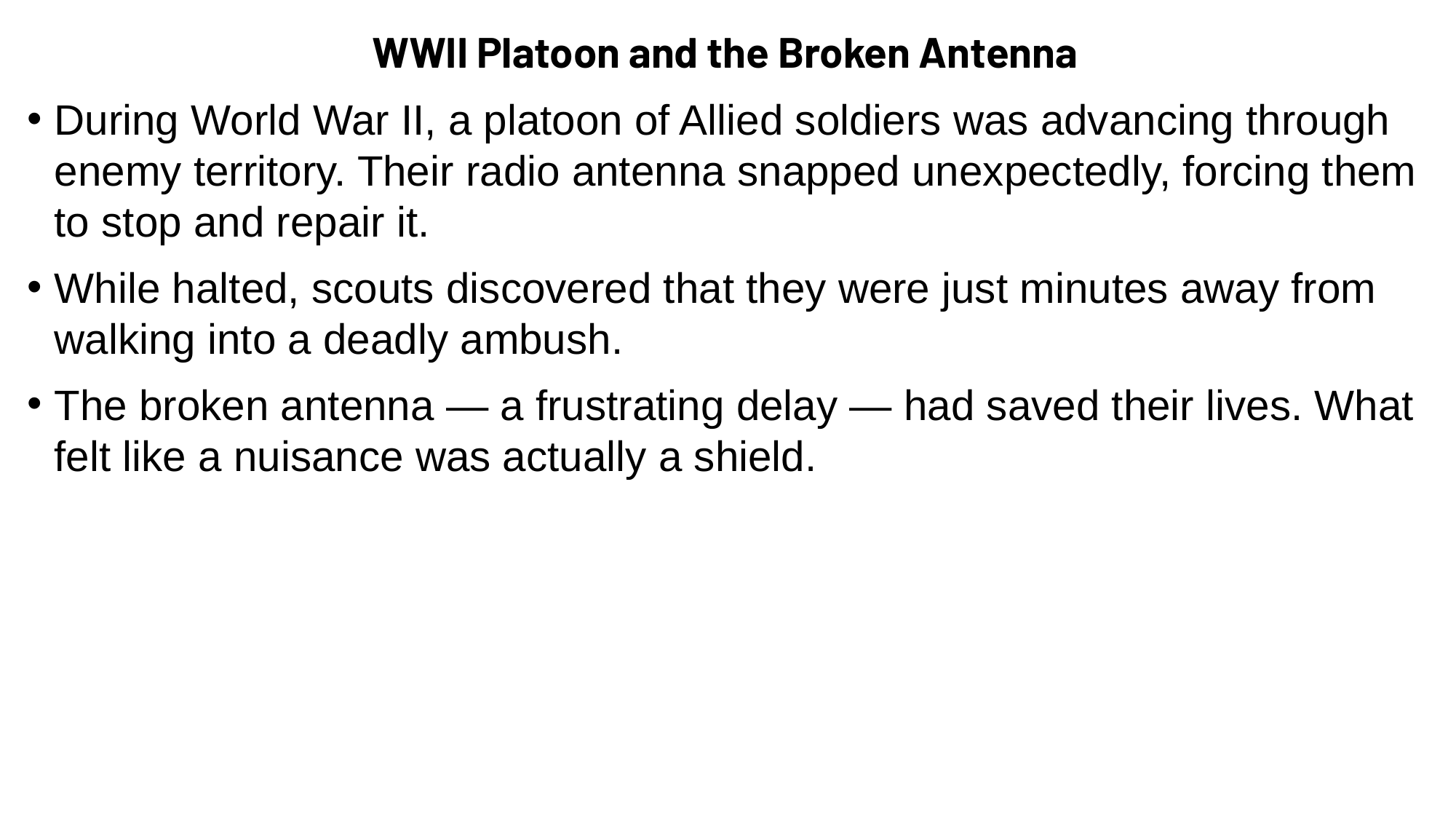

WWII Platoon and the Broken Antenna
During World War II, a platoon of Allied soldiers was advancing through enemy territory. Their radio antenna snapped unexpectedly, forcing them to stop and repair it.
While halted, scouts discovered that they were just minutes away from walking into a deadly ambush.
The broken antenna — a frustrating delay — had saved their lives. What felt like a nuisance was actually a shield.